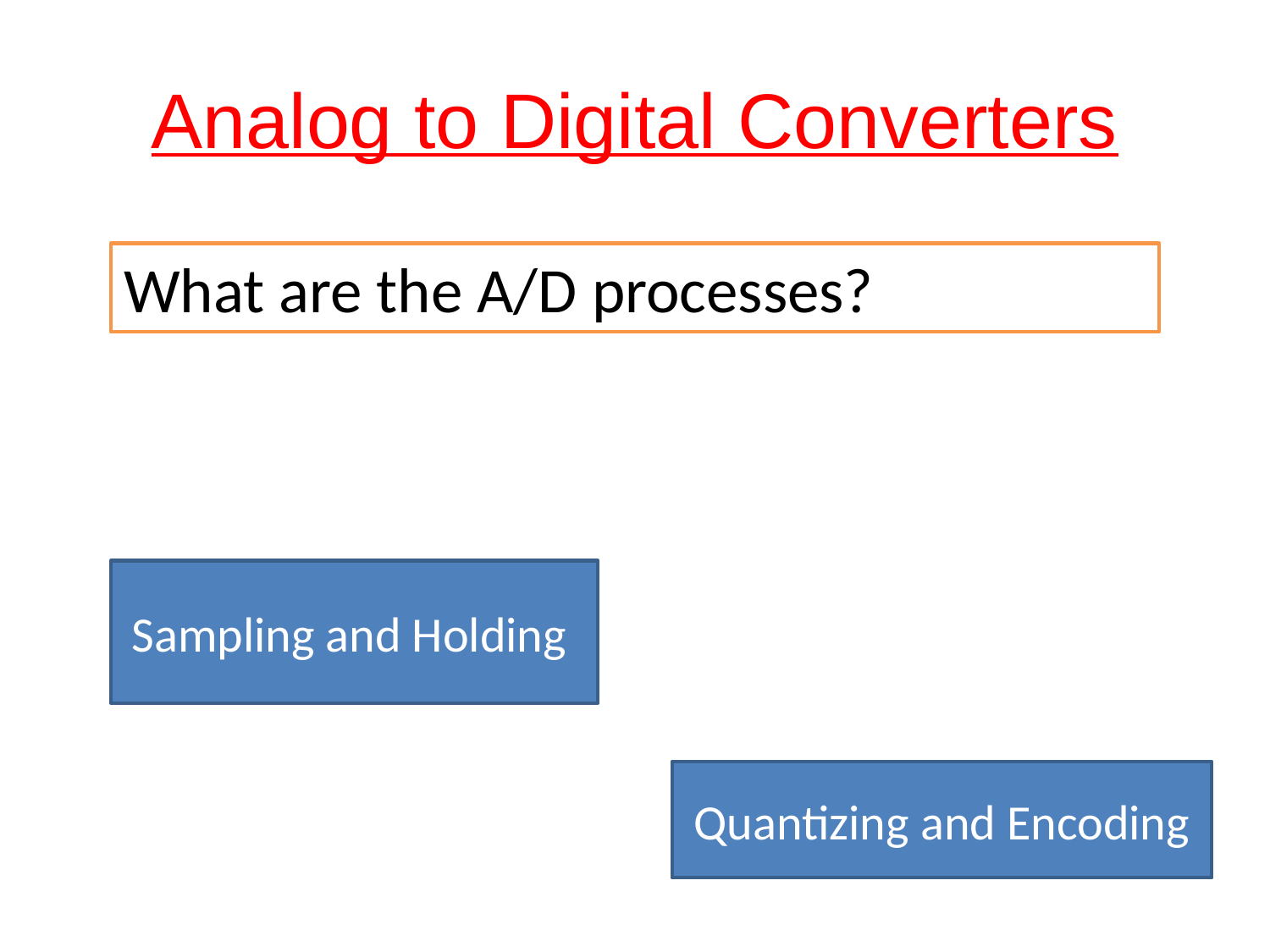

# Analog to Digital Converters
What are the A/D processes?
Sampling and Holding
Quantizing and Encoding